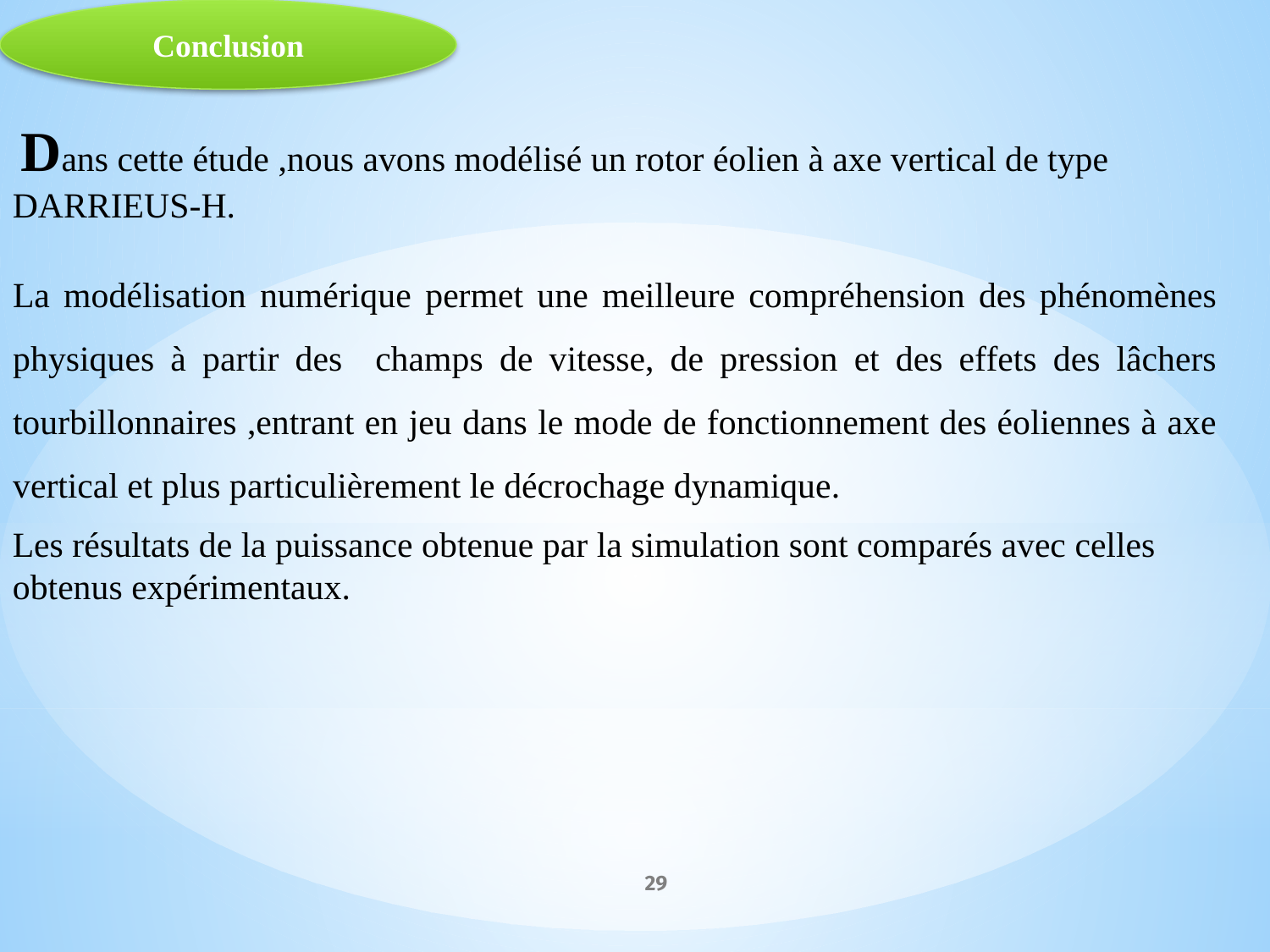

Conclusion

 Dans cette étude ,nous avons modélisé un rotor éolien à axe vertical de type DARRIEUS-H.

La modélisation numérique permet une meilleure compréhension des phénomènes physiques à partir des  champs de vitesse, de pression et des effets des lâchers tourbillonnaires ,entrant en jeu dans le mode de fonctionnement des éoliennes à axe vertical et plus particulièrement le décrochage dynamique.
Les résultats de la puissance obtenue par la simulation sont comparés avec celles obtenus expérimentaux.
29